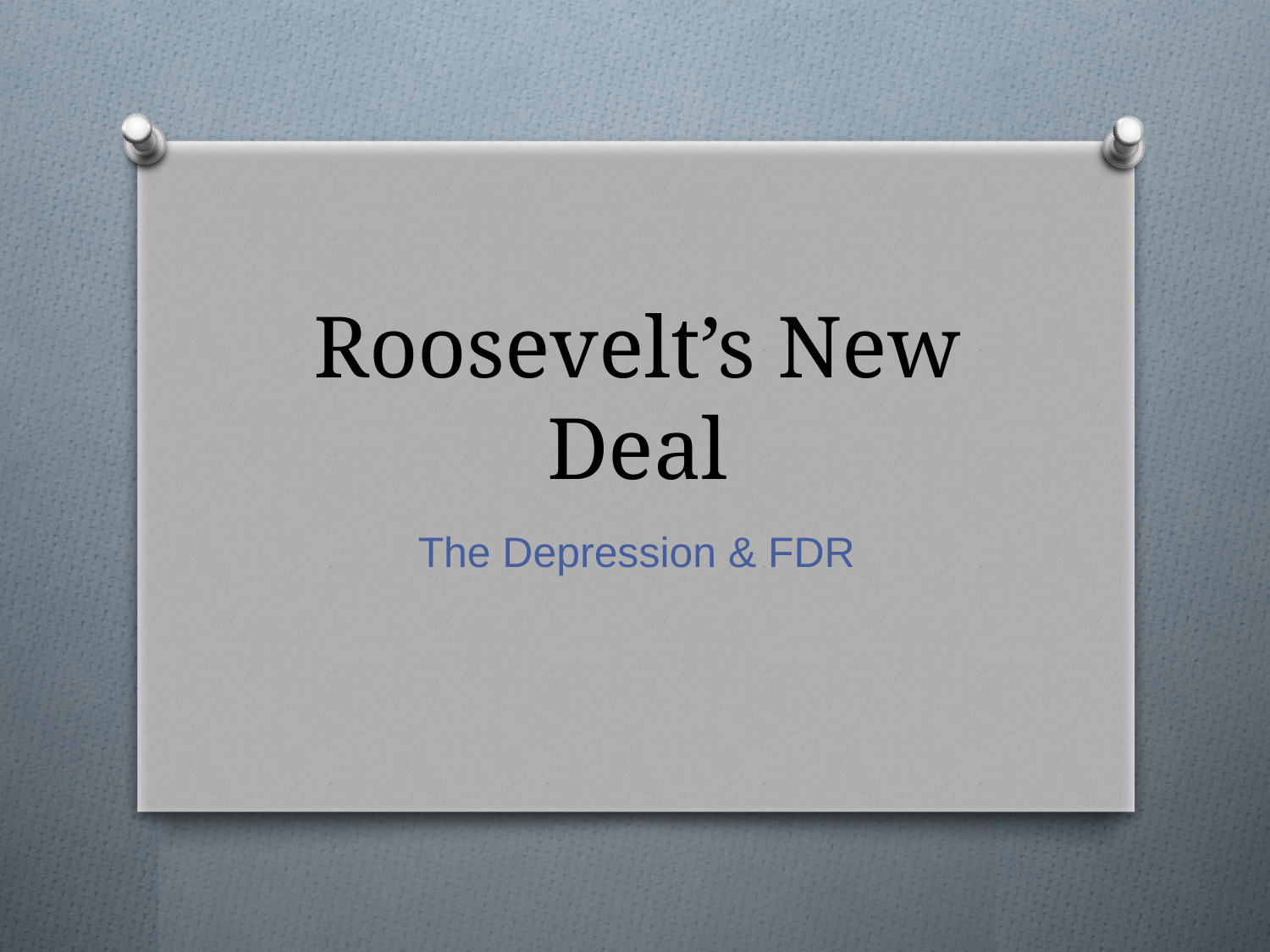

# Roosevelt’s New Deal
The Depression & FDR